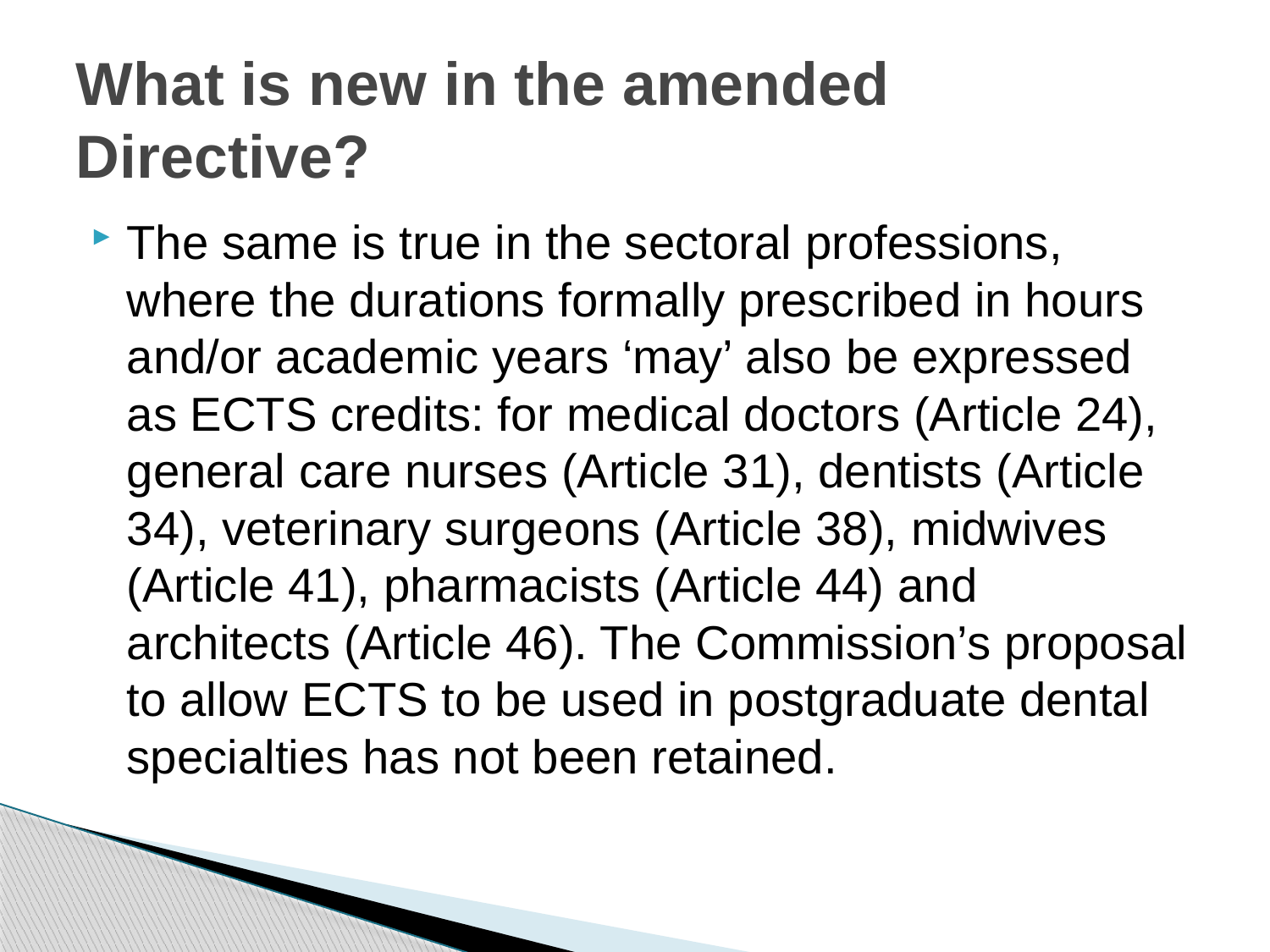

# What is new in the amended Directive?
The same is true in the sectoral professions, where the durations formally prescribed in hours and/or academic years ‘may’ also be expressed as ECTS credits: for medical doctors (Article 24), general care nurses (Article 31), dentists (Article 34), veterinary surgeons (Article 38), midwives (Article 41), pharmacists (Article 44) and architects (Article 46). The Commission’s proposal to allow ECTS to be used in postgraduate dental specialties has not been retained.